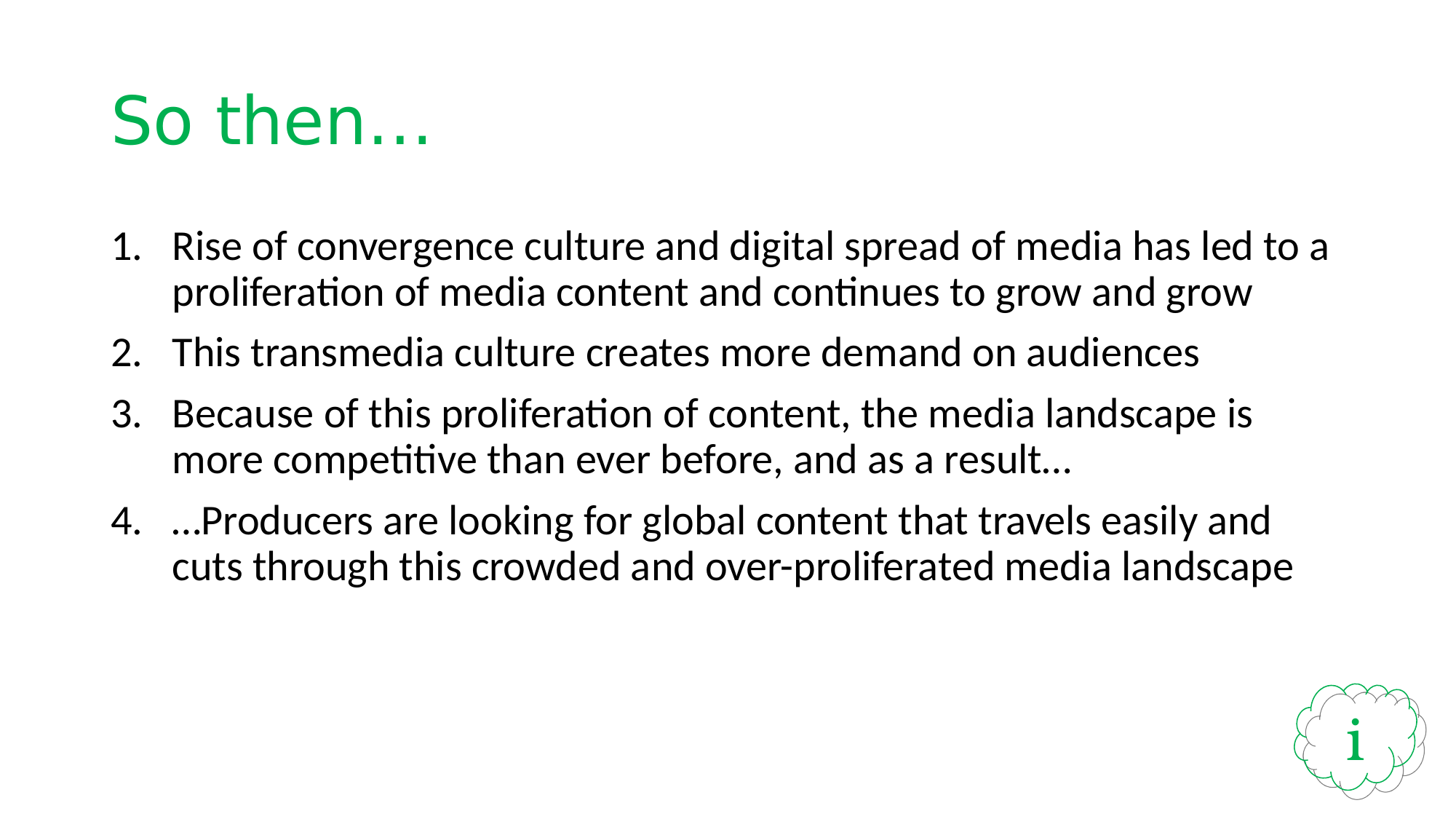

# So then…
Rise of convergence culture and digital spread of media has led to a proliferation of media content and continues to grow and grow
This transmedia culture creates more demand on audiences
Because of this proliferation of content, the media landscape is more competitive than ever before, and as a result…
…Producers are looking for global content that travels easily and cuts through this crowded and over-proliferated media landscape